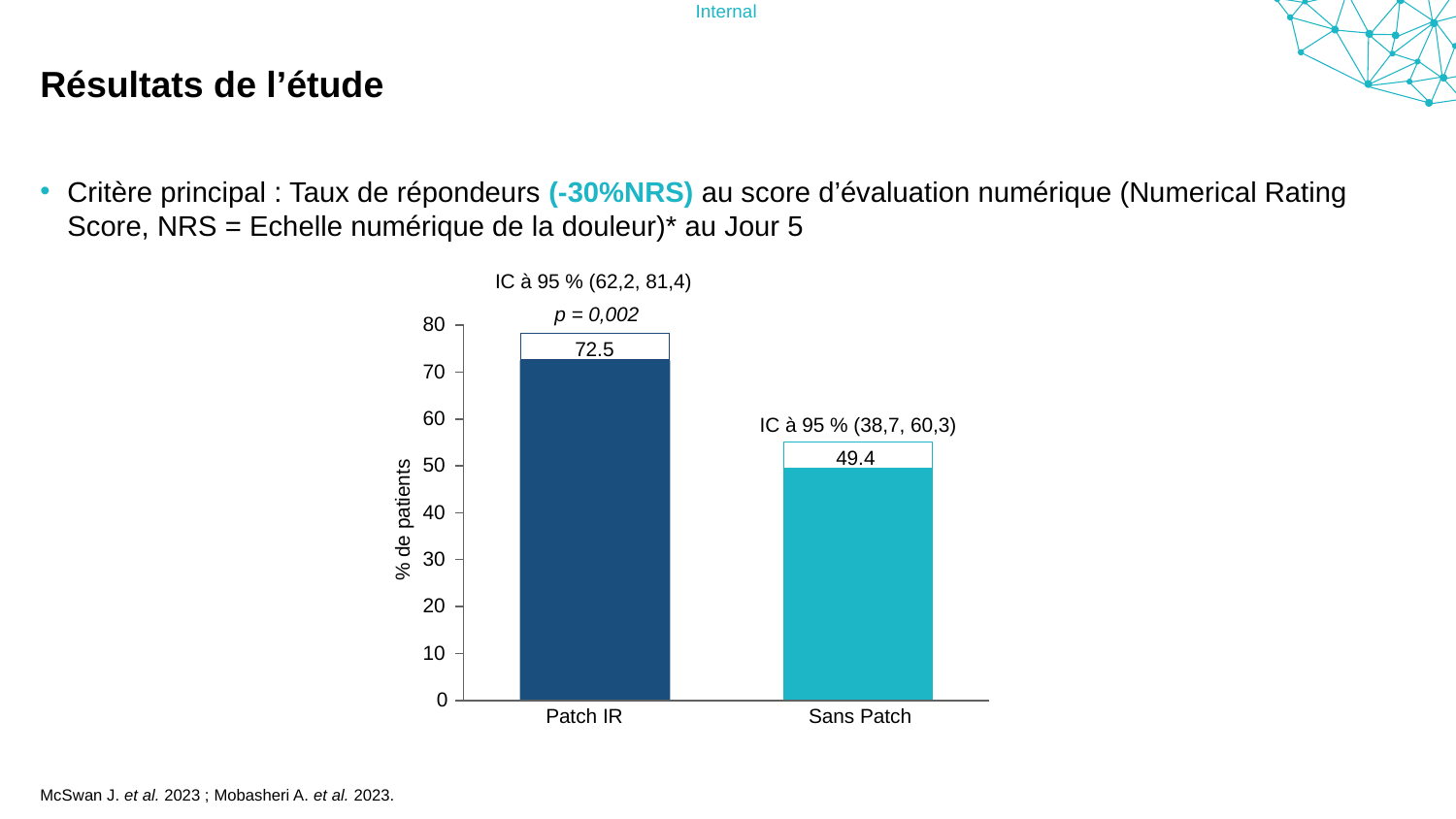

# Résultats de l’étude

Critère principal : Taux de répondeurs (-30%NRS) au score d’évaluation numérique (Numerical Rating Score, NRS = Echelle numérique de la douleur)* au Jour 5

IC à 95 % (62,2, 81,4)
p = 0,002
80

72.5

70

60
IC à 95 % (38,7, 60,3)
49.4

50

40
 % de patients
30
20
10
0
Patch IR
Sans Patch

McSwan J. et al. 2023 ; Mobasheri A. et al. 2023.